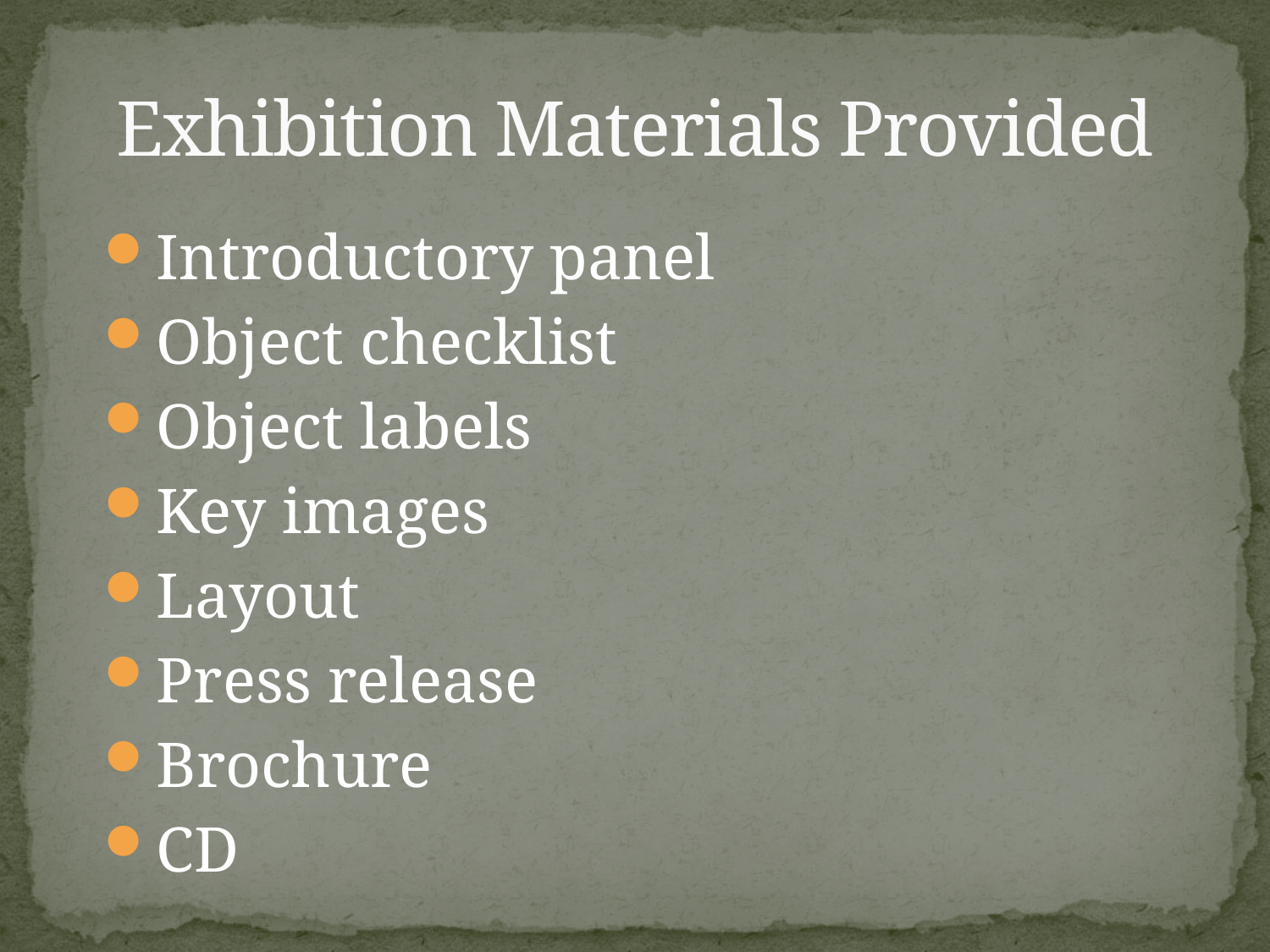

# Exhibition Materials Provided
Introductory panel
Object checklist
Object labels
Key images
Layout
Press release
Brochure
CD